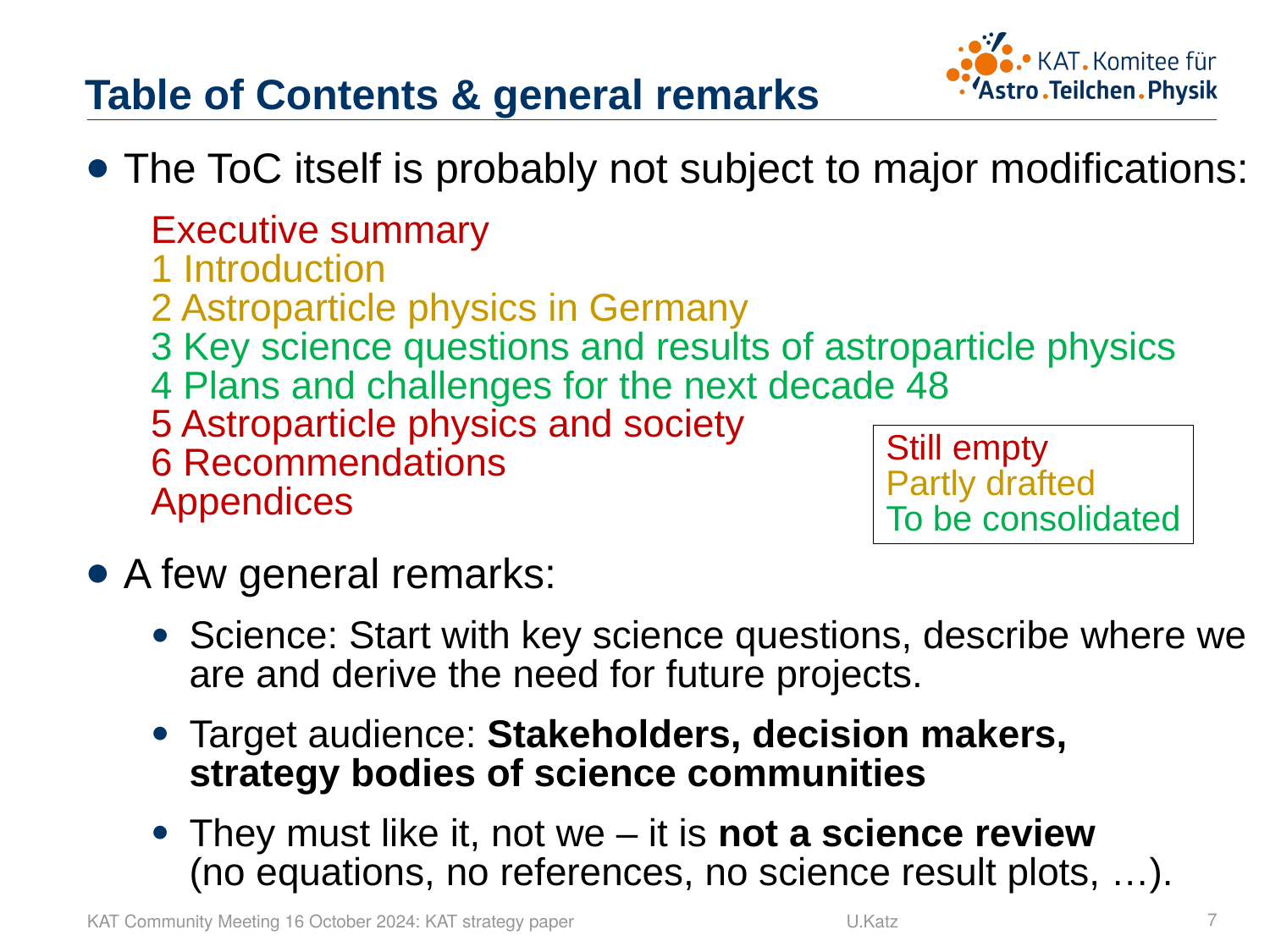

# Table of Contents & general remarks
The ToC itself is probably not subject to major modifications:
Executive summary
1 Introduction
2 Astroparticle physics in Germany
3 Key science questions and results of astroparticle physics
4 Plans and challenges for the next decade 48
5 Astroparticle physics and society
6 Recommendations
Appendices
A few general remarks:
Science: Start with key science questions, describe where we are and derive the need for future projects.
Target audience: Stakeholders, decision makers,
strategy bodies of science communities
They must like it, not we – it is not a science review
(no equations, no references, no science result plots, …).
Still empty
Partly drafted
To be consolidated
KAT Community Meeting 16 October 2024: KAT strategy paper                                                        U.Katz
7